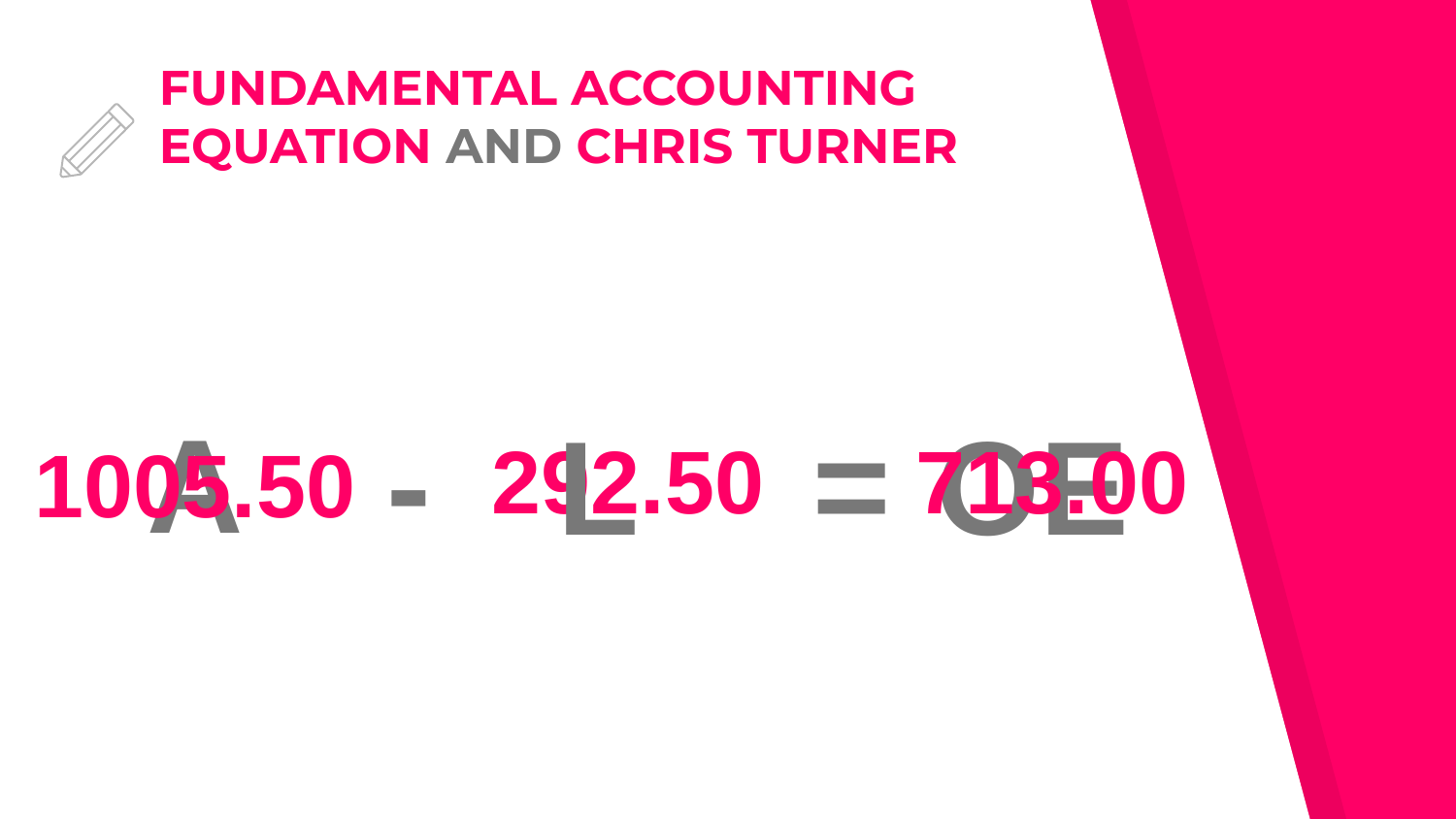

# FUNDAMENTAL ACCOUNTING EQUATION AND CHRIS TURNER

A
-
=
L
OE
292.50
713.00
1005.50